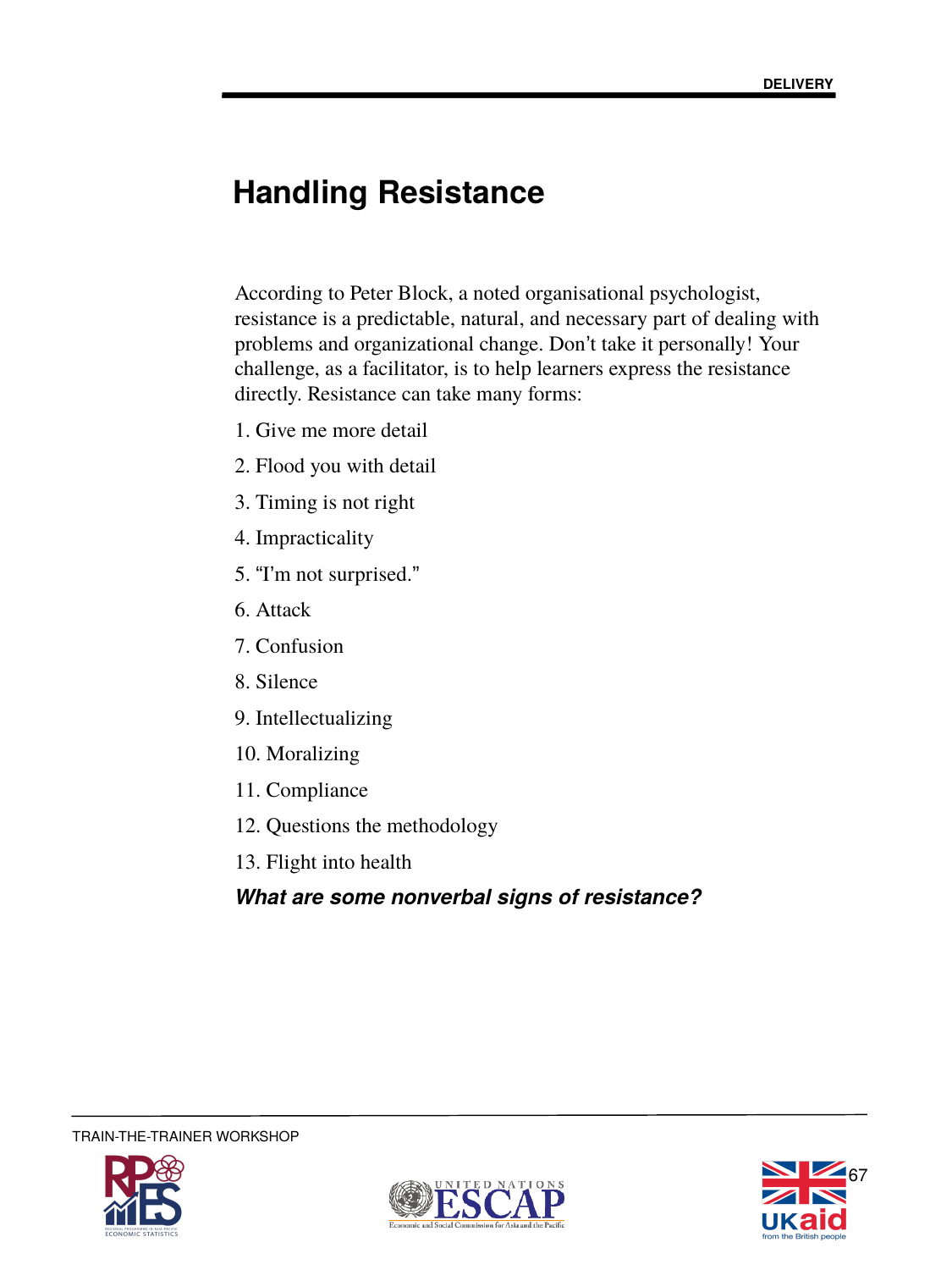

DELIVERY

Handling Resistance
According to Peter Block, a noted organisational psychologist, resistance is a predictable, natural, and necessary part of dealing with problems and organizational change. Don’t take it personally! Your challenge, as a facilitator, is to help learners express the resistance directly. Resistance can take many forms:
1. Give me more detail
2. Flood you with detail
3. Timing is not right
4. Impracticality
5. “I’m not surprised.”
6. Attack
7. Confusion
8. Silence
9. Intellectualizing
10. Moralizing
11. Compliance
12. Questions the methodology
13. Flight into health
What are some nonverbal signs of resistance?
67